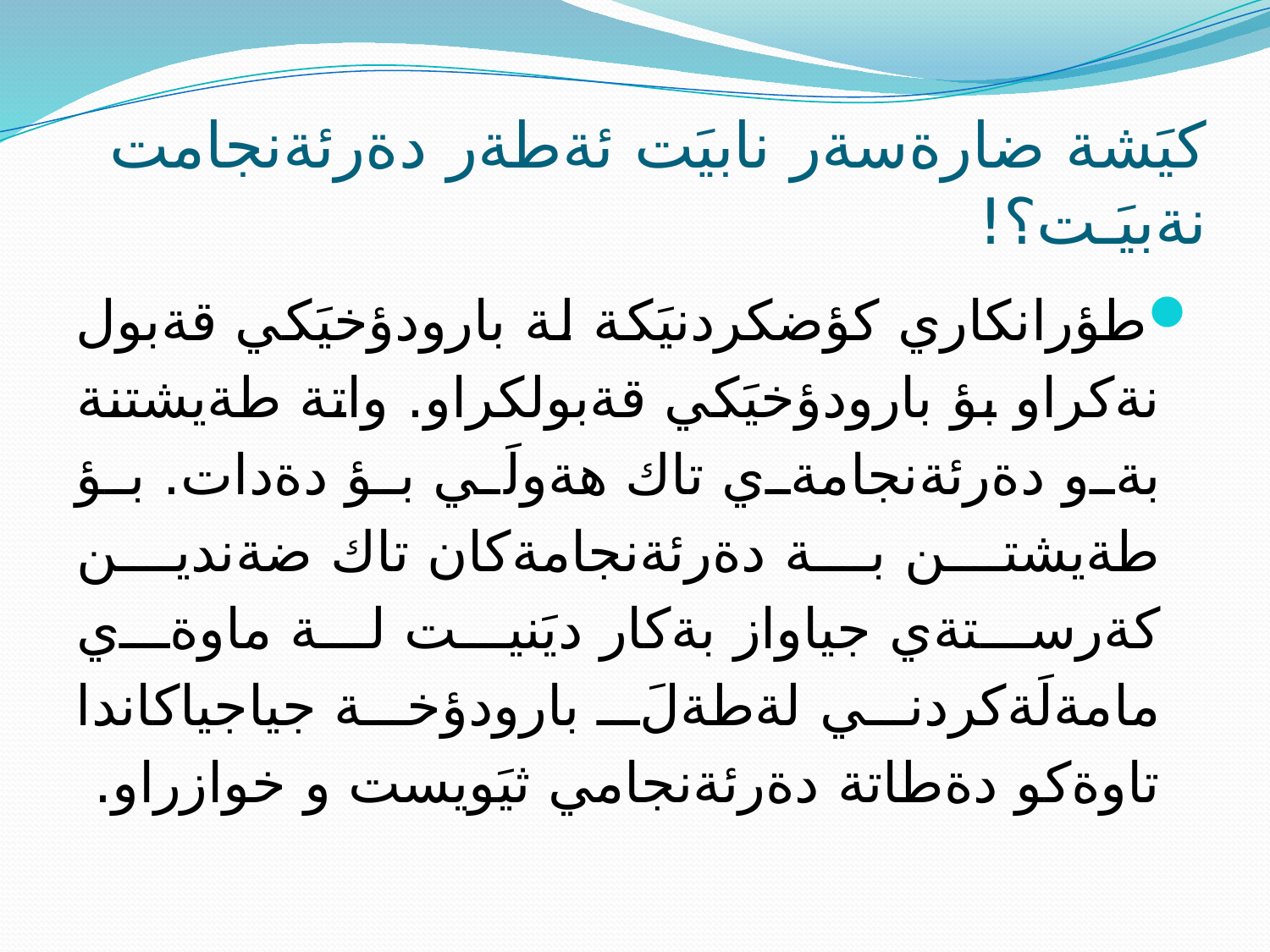

# كيَشة ضارةسةر نابيَت ئةطةر دةرئةنجامت نةبيَـت؟!
طؤرانكاري كؤضكردنيَكة لة بارودؤخيَكي قةبول نةكراو بؤ بارودؤخيَكي قةبولكراو. واتة طةيشتنة بةو دةرئةنجامةي تاك هةولَي بؤ دةدات. بؤ طةيشتن بة دةرئةنجامةكان تاك ضةندين كةرستةي جياواز بةكار ديَنيت لة ماوةي مامةلَةكردني لةطةلَ بارودؤخة جياجياكاندا تاوةكو دةطاتة دةرئةنجامي ثيَويست و خوازراو.